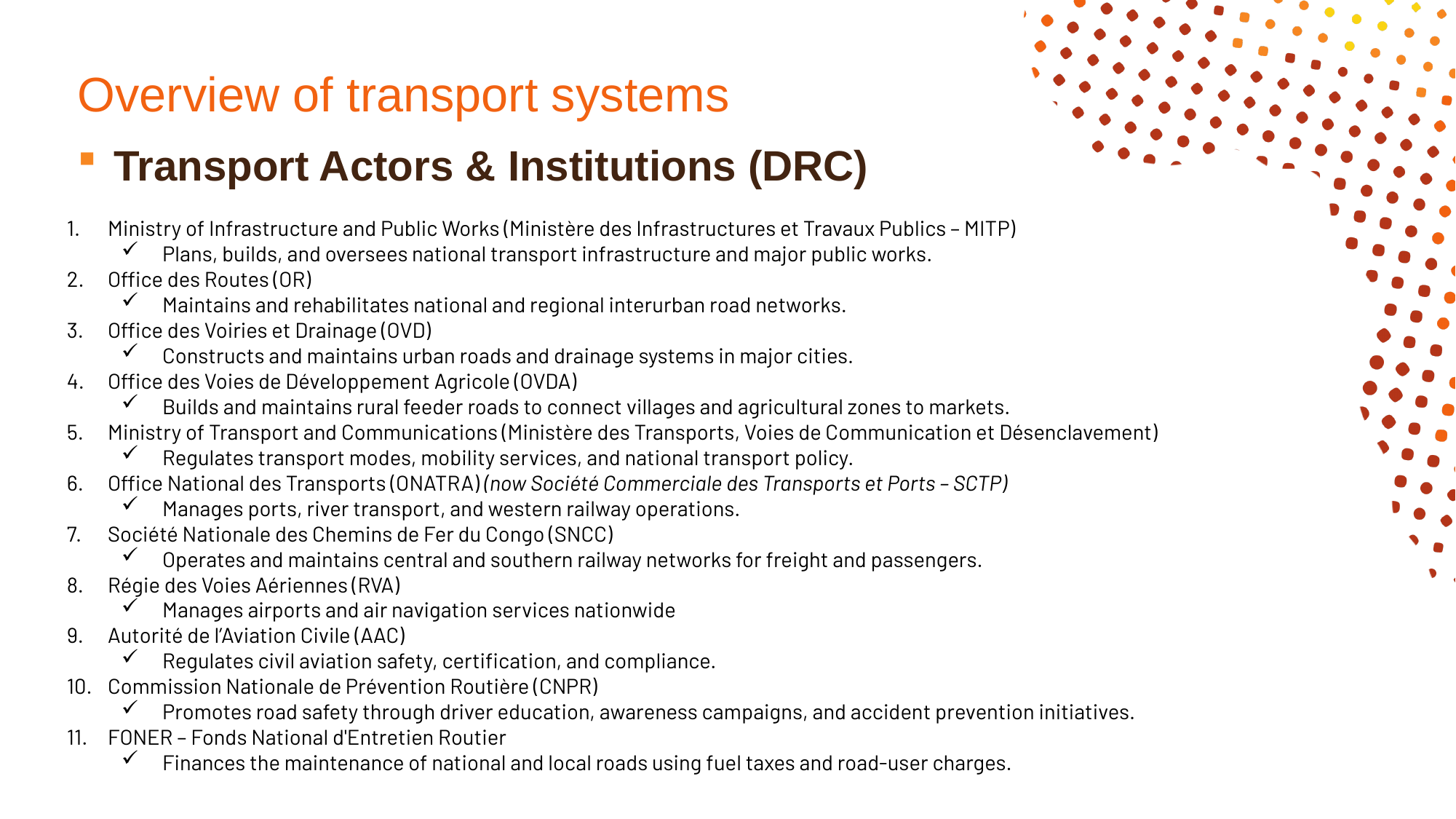

# Overview of transport systems
Transport Actors & Institutions (DRC)
Ministry of Infrastructure and Public Works (Ministère des Infrastructures et Travaux Publics – MITP)
Plans, builds, and oversees national transport infrastructure and major public works.
Office des Routes (OR)
Maintains and rehabilitates national and regional interurban road networks.
Office des Voiries et Drainage (OVD)
Constructs and maintains urban roads and drainage systems in major cities.
Office des Voies de Développement Agricole (OVDA)
Builds and maintains rural feeder roads to connect villages and agricultural zones to markets.
Ministry of Transport and Communications (Ministère des Transports, Voies de Communication et Désenclavement)
Regulates transport modes, mobility services, and national transport policy.
Office National des Transports (ONATRA) (now Société Commerciale des Transports et Ports – SCTP)
Manages ports, river transport, and western railway operations.
Société Nationale des Chemins de Fer du Congo (SNCC)
Operates and maintains central and southern railway networks for freight and passengers.
Régie des Voies Aériennes (RVA)
Manages airports and air navigation services nationwide
Autorité de l’Aviation Civile (AAC)
Regulates civil aviation safety, certification, and compliance.
Commission Nationale de Prévention Routière (CNPR)
Promotes road safety through driver education, awareness campaigns, and accident prevention initiatives.
FONER – Fonds National d'Entretien Routier
Finances the maintenance of national and local roads using fuel taxes and road-user charges.